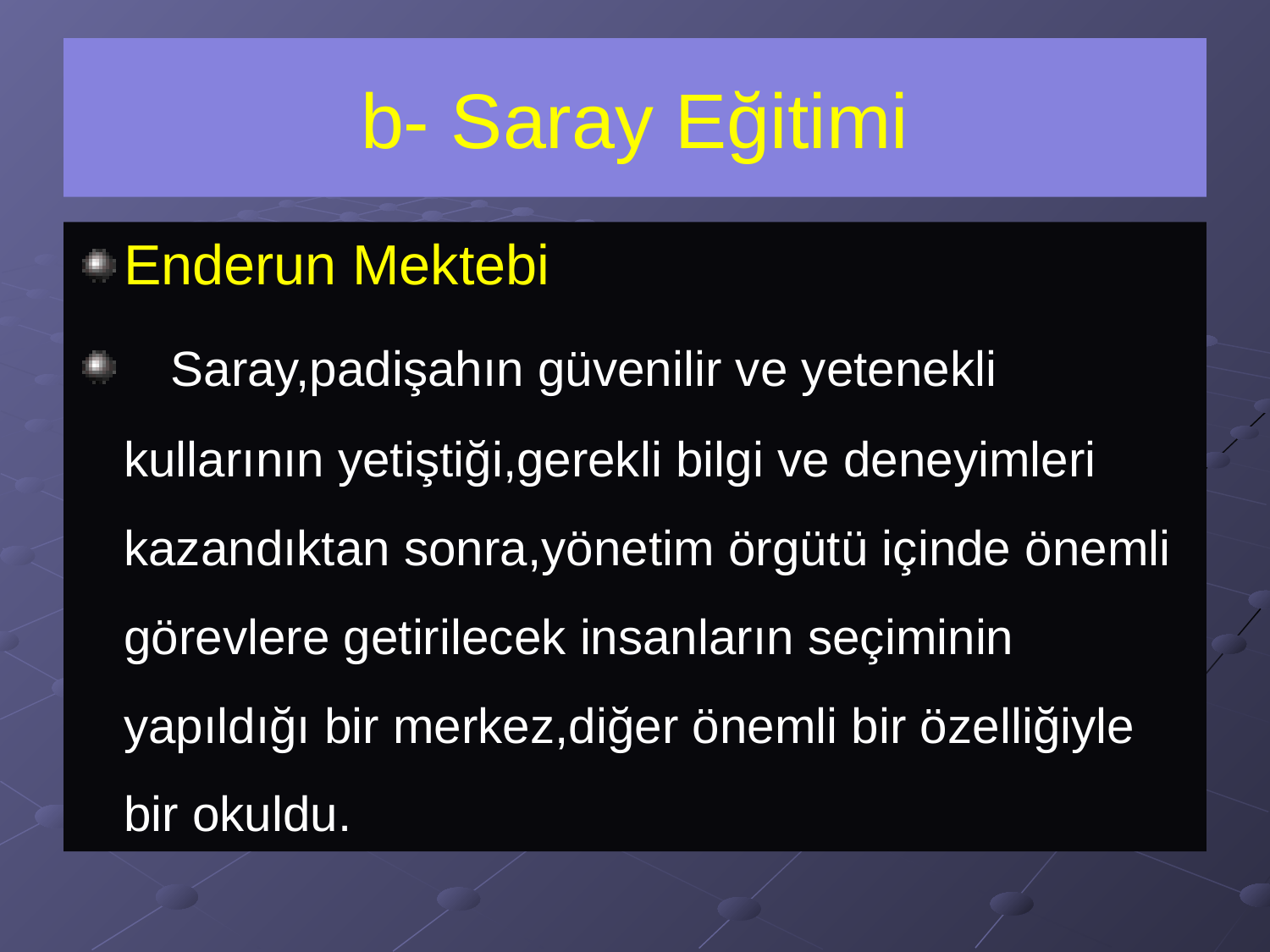

# b- Saray Eğitimi
Enderun Mektebi
   Saray,padişahın güvenilir ve yetenekli kullarının yetiştiği,gerekli bilgi ve deneyimleri kazandıktan sonra,yönetim örgütü içinde önemli görevlere getirilecek insanların seçiminin yapıldığı bir merkez,diğer önemli bir özelliğiyle bir okuldu.